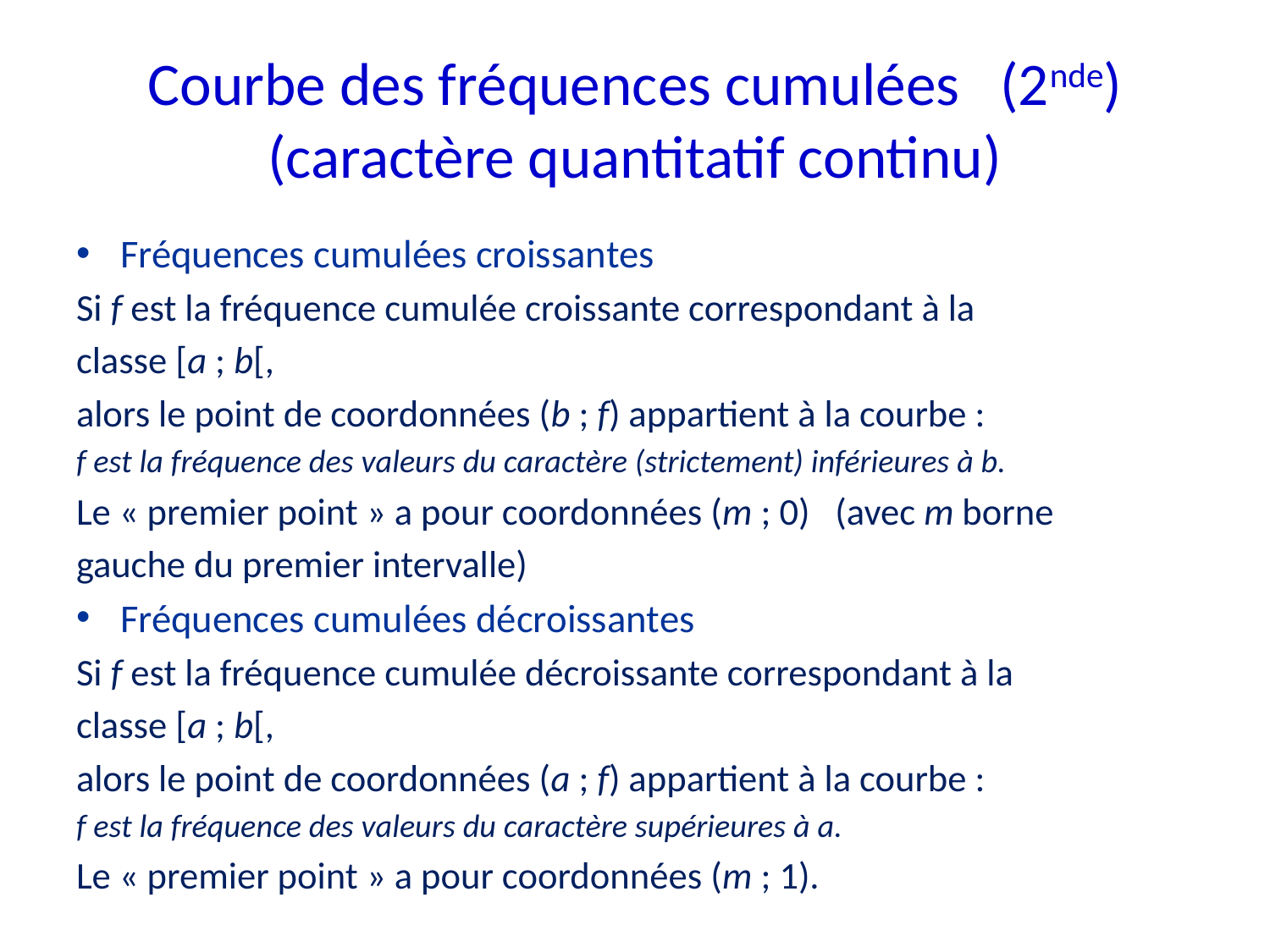

# Courbe des fréquences cumulées   (2nde) (caractère quantitatif continu)
Fréquences cumulées croissantes
Si f est la fréquence cumulée croissante correspondant à la
classe [a ; b[,
alors le point de coordonnées (b ; f) appartient à la courbe :
f est la fréquence des valeurs du caractère (strictement) inférieures à b.
Le « premier point » a pour coordonnées (m ; 0)   (avec m borne
gauche du premier intervalle)
Fréquences cumulées décroissantes
Si f est la fréquence cumulée décroissante correspondant à la
classe [a ; b[,
alors le point de coordonnées (a ; f) appartient à la courbe :
f est la fréquence des valeurs du caractère supérieures à a.
Le « premier point » a pour coordonnées (m ; 1).